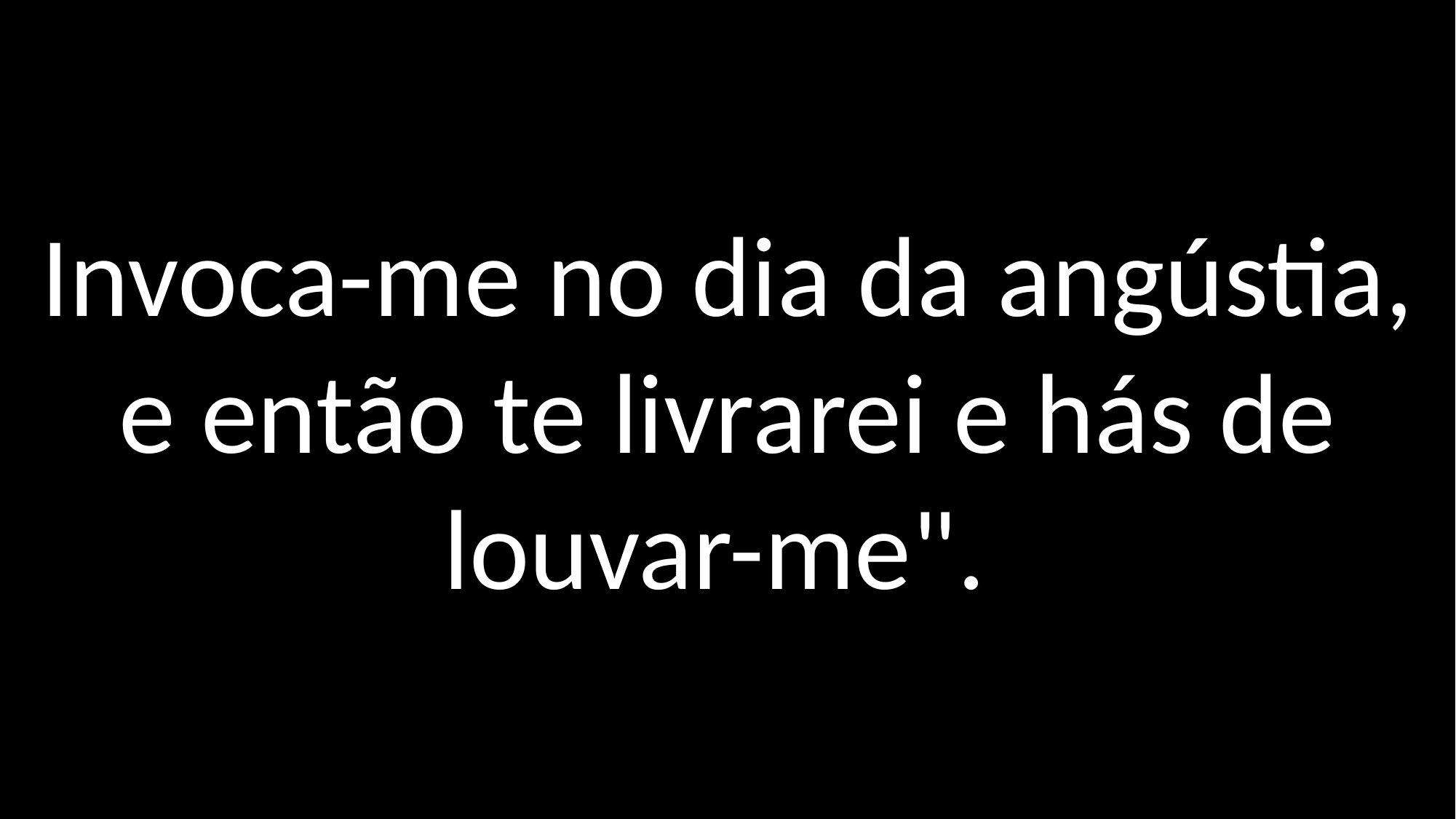

Invoca-me no dia da angústia, e então te livrarei e hás de louvar-me".